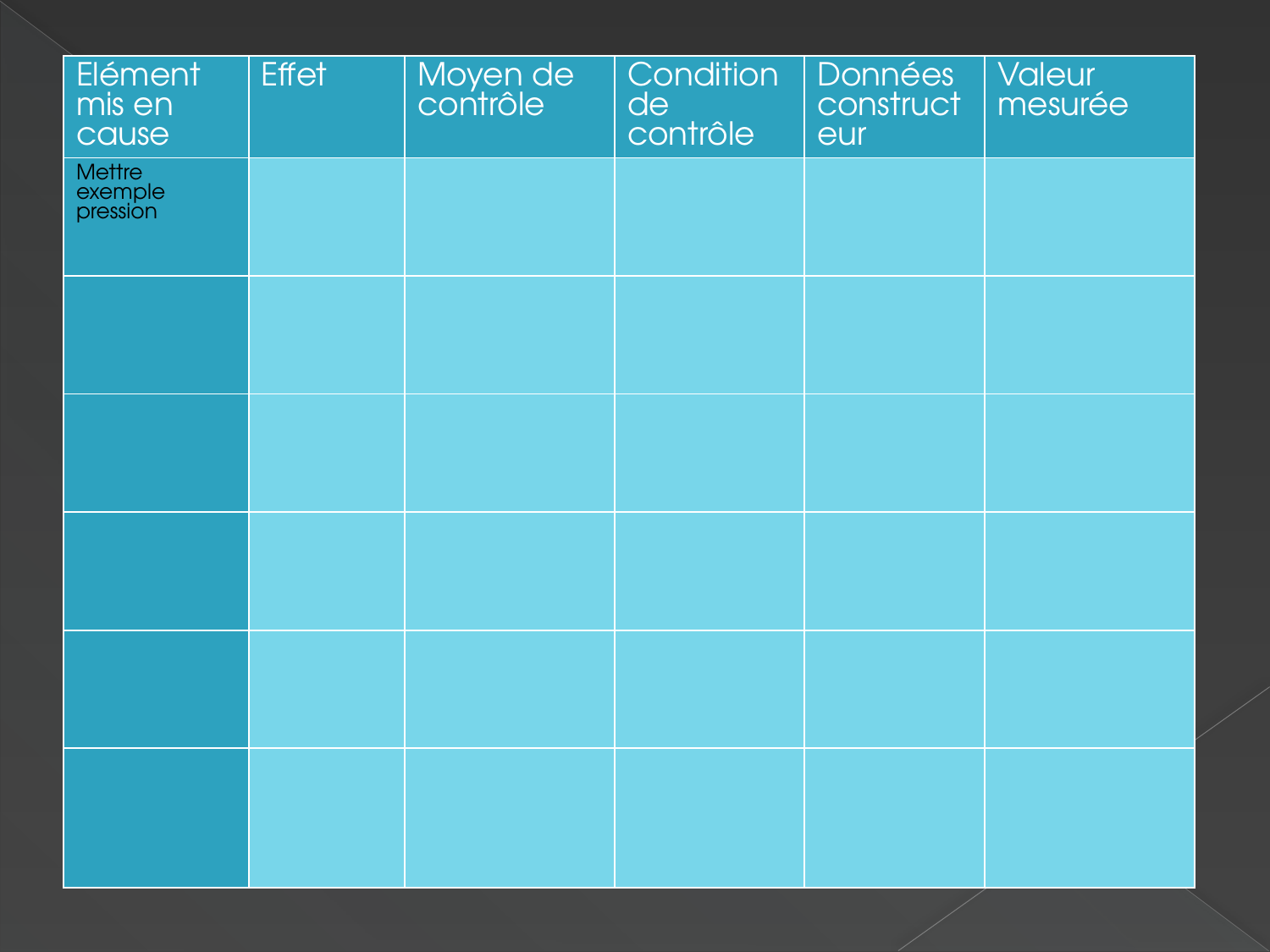

| Elément mis en cause | Effet | Moyen de contrôle | Condition de contrôle | Données constructeur | Valeur mesurée |
| --- | --- | --- | --- | --- | --- |
| Mettre exemple pression |  |  |  |  |  |
|  |  |  |  |  |  |
|  |  |  |  |  |  |
|  |  |  |  |  |  |
|  |  |  |  |  |  |
|  |  |  |  |  |  |